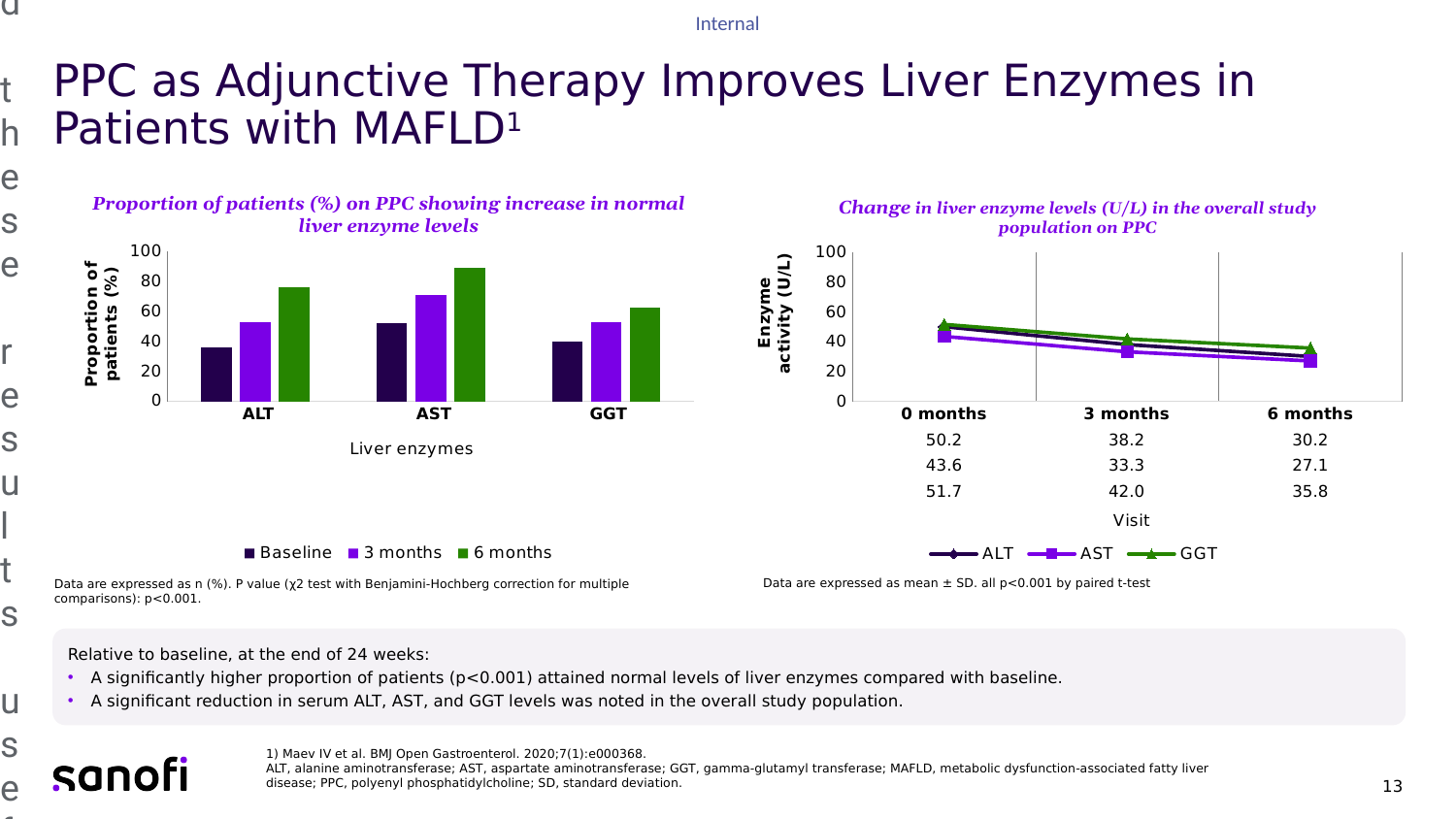

Support
Did you find these results useful?
PPC as Adjunctive Therapy Improves Liver Enzymes in Patients with MAFLD1

### Chart:

| Category | ALT | AST | GGT |
|---|---|---|---|
| 0 months | 50.22 | 43.64 | 51.74 |
| 3 months | 38.18 | 33.34 | 41.98 |
| 6 months | 30.17 | 27.14 | 35.82 |
Proportion of patients (%) on PPC showing increase in normal liver enzyme levels
Change in liver enzyme levels (U/L) in the overall study population on PPC

### Chart

| Category | Baseline | 3 months | 6 months |
|---|---|---|---|
| ALT | 36.2 | 52.9 | 75.8 |
| AST | 52.3 | 70.7 | 89.2 |
| GGT | 39.8 | 52.5 | 62.5 |
ALT
AST
GGT
0 months
3 months
6 months
50.2
38.2
30.2
43.6
33.3
27.1
51.7
42.0
35.8
Data are expressed as n (%). P value (χ2 test with Benjamini-Hochberg correction for multiple comparisons): p<0.001.
Data are expressed as mean ± SD. all p<0.001 by paired t-test
Relative to baseline, at the end of 24 weeks:
A significantly higher proportion of patients (p<0.001) attained normal levels of liver enzymes compared with baseline.
A significant reduction in serum ALT, AST, and GGT levels was noted in the overall study population.
1) Maev IV et al. BMJ Open Gastroenterol. 2020;7(1):e000368.
ALT, alanine aminotransferase; AST, aspartate aminotransferase; GGT, gamma-glutamyl transferase; MAFLD, metabolic dysfunction-associated fatty liver disease; PPC, polyenyl phosphatidylcholine; SD, standard deviation.
13